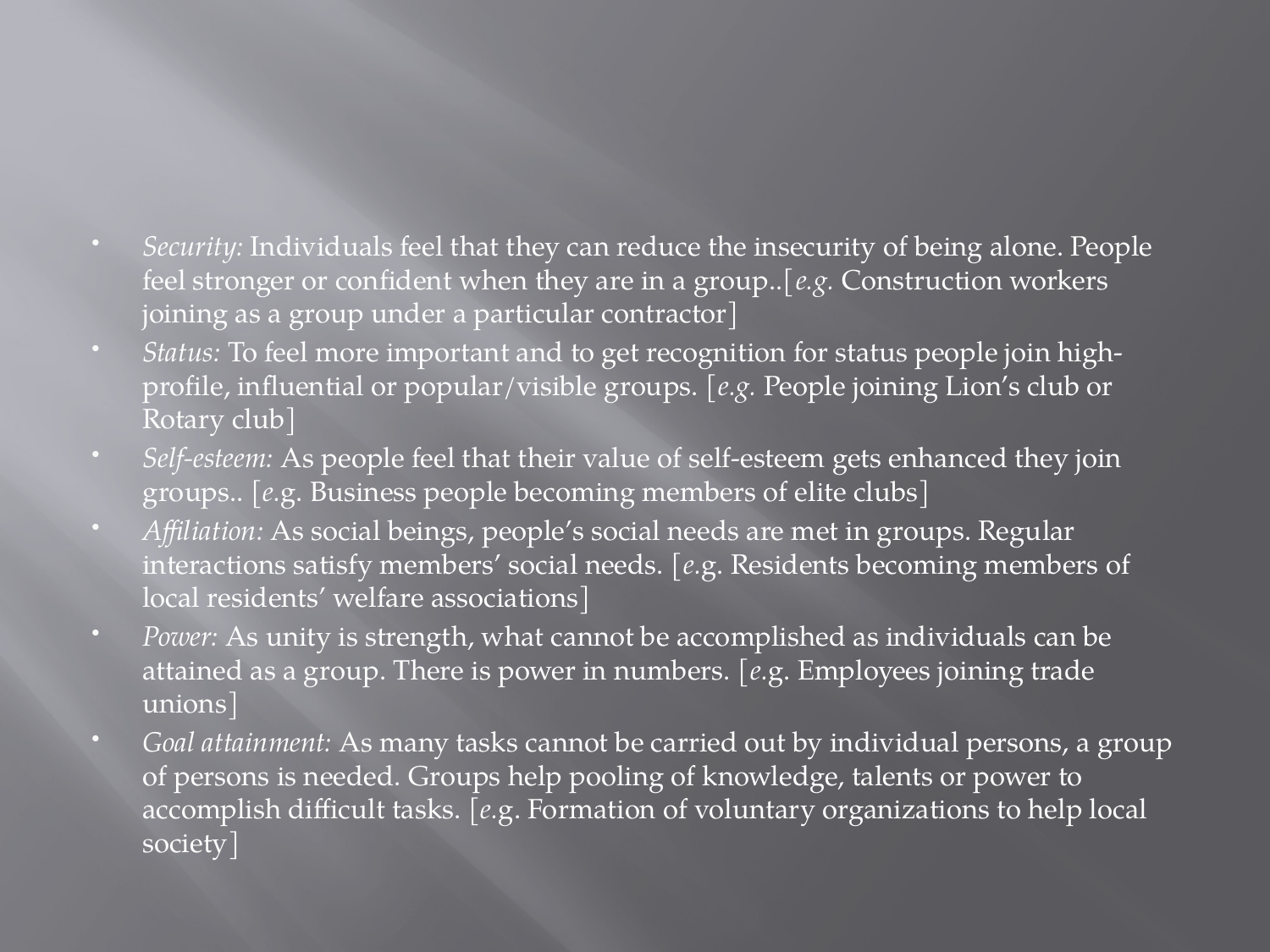

#
Security: Individuals feel that they can reduce the insecurity of being alone. People feel stronger or confident when they are in a group..[e.g. Construction workers joining as a group under a particular contractor]
Status: To feel more important and to get recognition for status people join high-profile, influential or popular/visible groups. [e.g. People joining Lion’s club or Rotary club]
Self-esteem: As people feel that their value of self-esteem gets enhanced they join groups.. [e.g. Business people becoming members of elite clubs]
Affiliation: As social beings, people’s social needs are met in groups. Regular interactions satisfy members’ social needs. [e.g. Residents becoming members of local residents’ welfare associations]
Power: As unity is strength, what cannot be accomplished as individuals can be attained as a group. There is power in numbers. [e.g. Employees joining trade unions]
Goal attainment: As many tasks cannot be carried out by individual persons, a group of persons is needed. Groups help pooling of knowledge, talents or power to accomplish difficult tasks. [e.g. Formation of voluntary organizations to help local society]